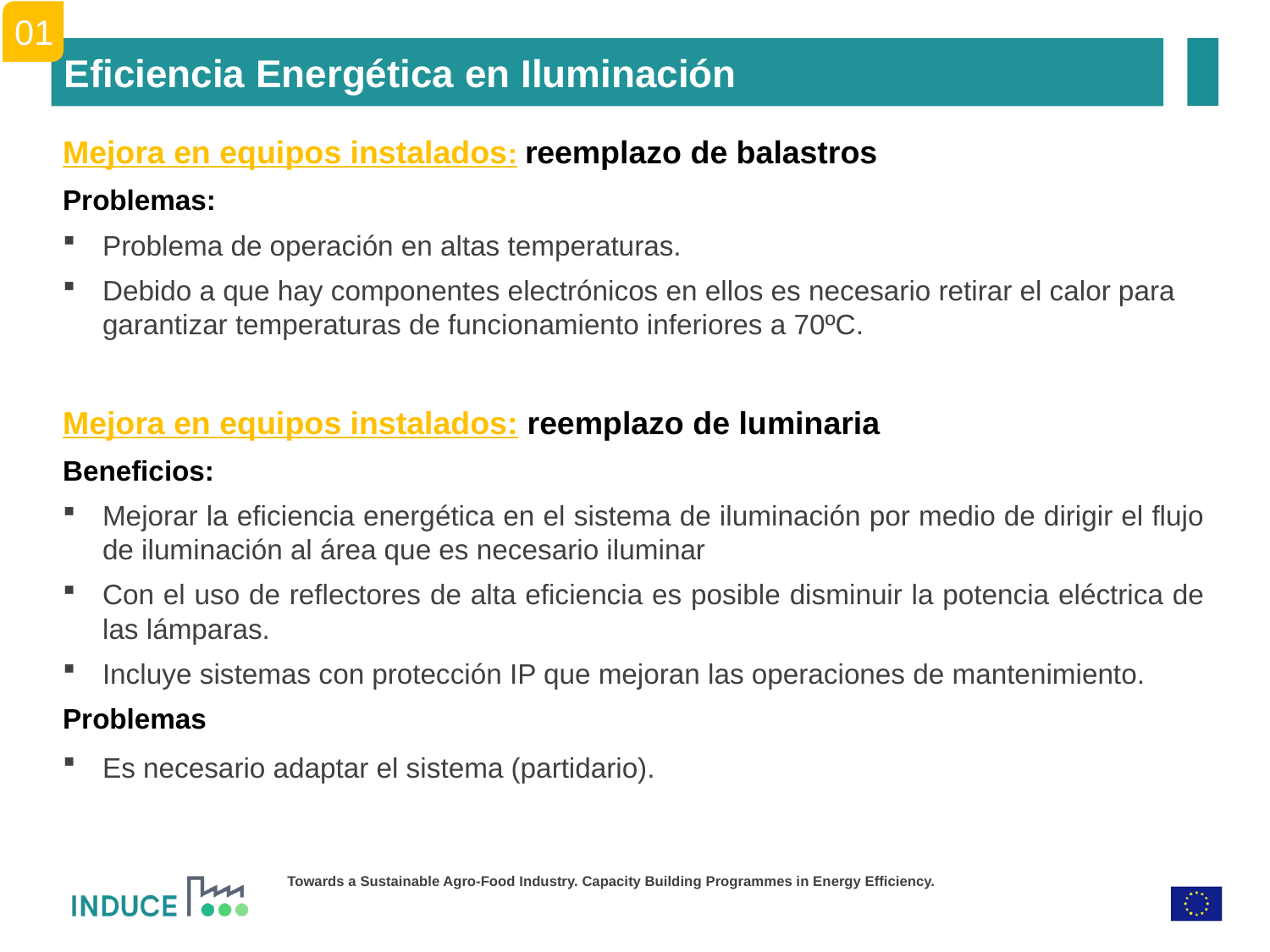

01

Eficiencia Energética en Iluminación
Mejora en equipos instalados: reemplazo de balastros
Problemas:
Problema de operación en altas temperaturas.
Debido a que hay componentes electrónicos en ellos es necesario retirar el calor para garantizar temperaturas de funcionamiento inferiores a 70ºC.

Mejora en equipos instalados: reemplazo de luminaria
Beneficios:
Mejorar la eficiencia energética en el sistema de iluminación por medio de dirigir el flujo de iluminación al área que es necesario iluminar
Con el uso de reflectores de alta eficiencia es posible disminuir la potencia eléctrica de las lámparas.
Incluye sistemas con protección IP que mejoran las operaciones de mantenimiento.
Problemas
Es necesario adaptar el sistema (partidario).